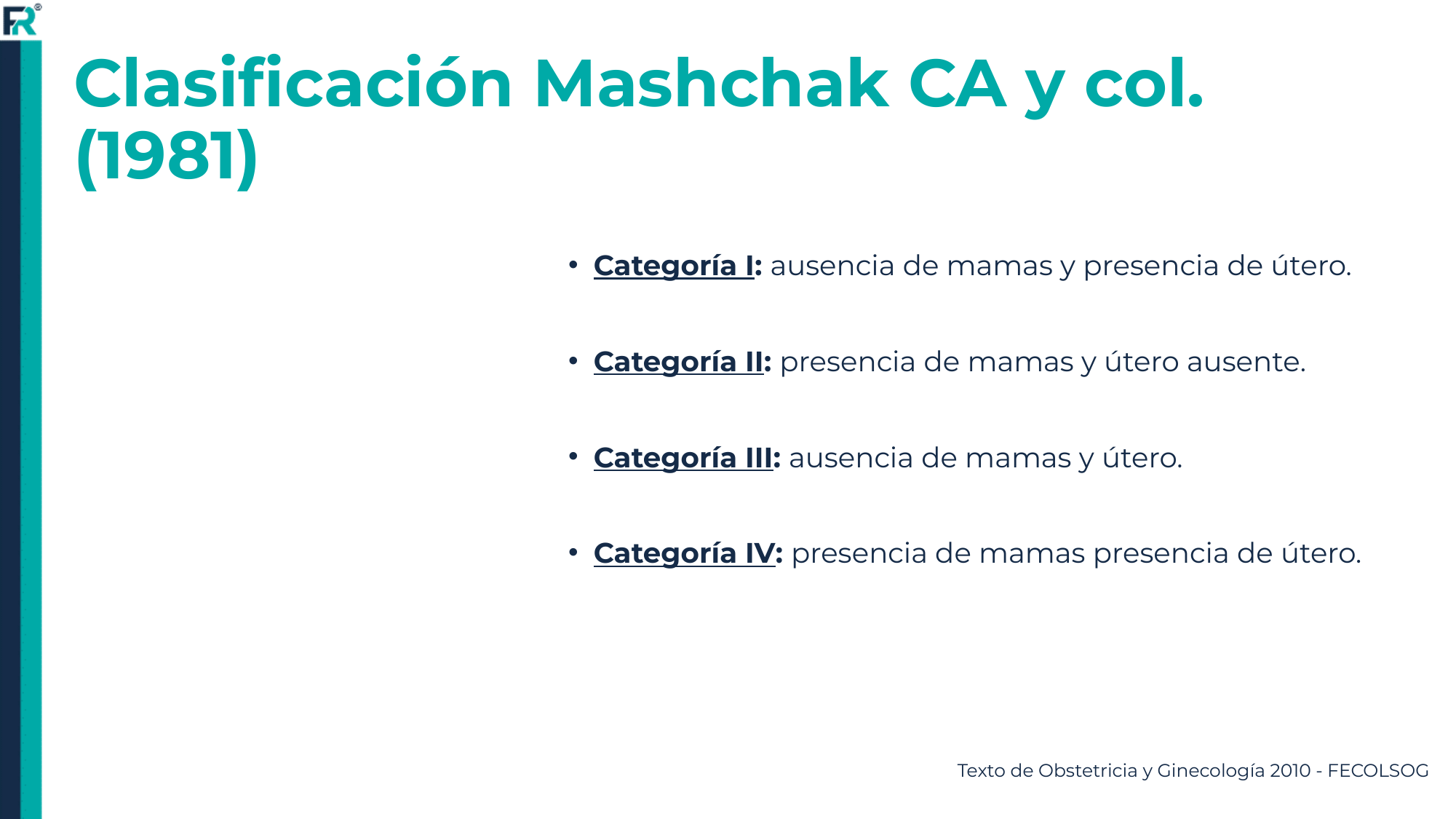

# Clasificación Mashchak CA y col. (1981)
Categoría I: ausencia de mamas y presencia de útero.

Categoría II: presencia de mamas y útero ausente.

Categoría III: ausencia de mamas y útero.

Categoría IV: presencia de mamas presencia de útero.
Texto de Obstetricia y Ginecología 2010 - FECOLSOG